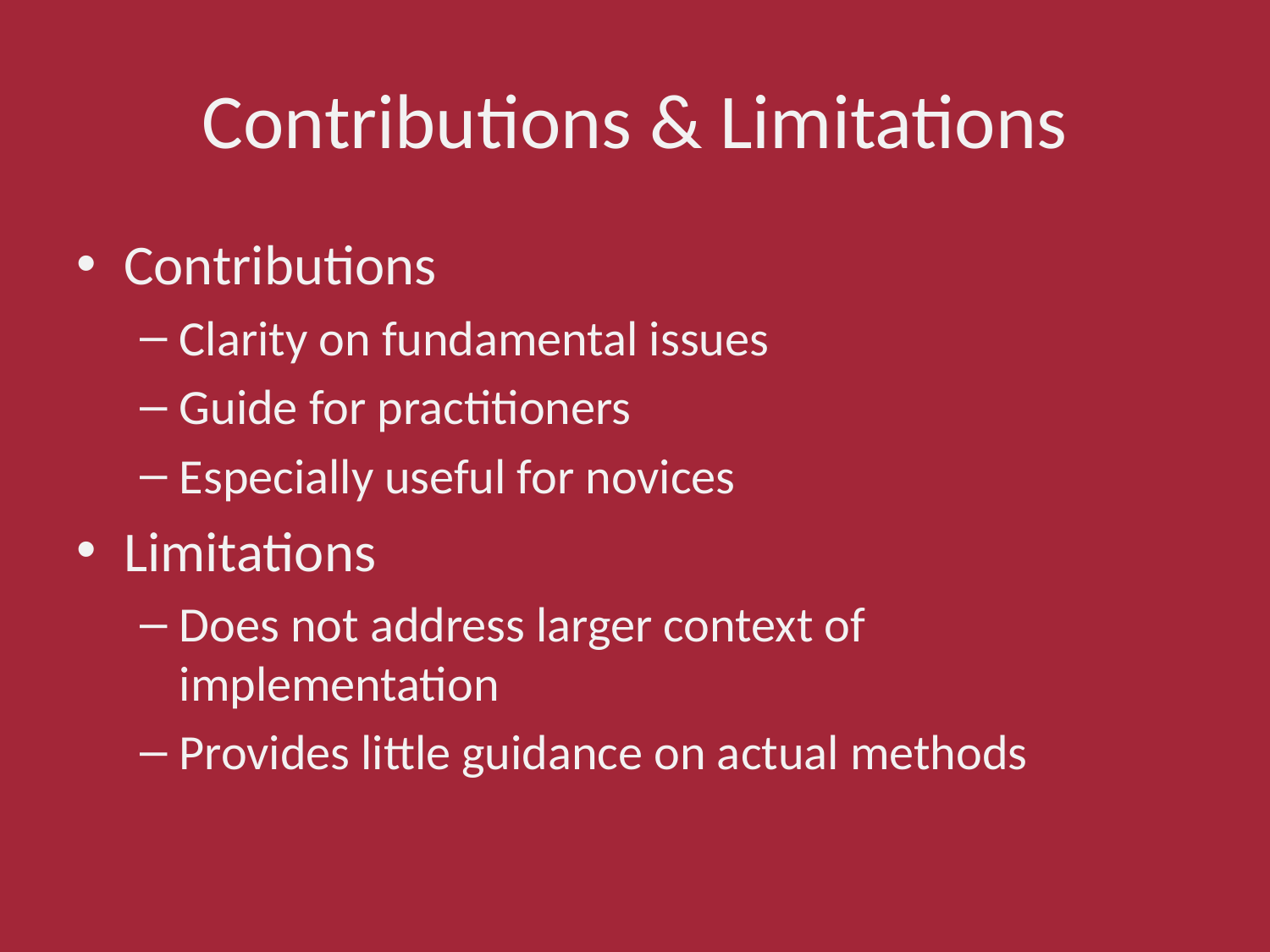

# Contributions & Limitations
Contributions
Clarity on fundamental issues
Guide for practitioners
Especially useful for novices
Limitations
Does not address larger context of implementation
Provides little guidance on actual methods